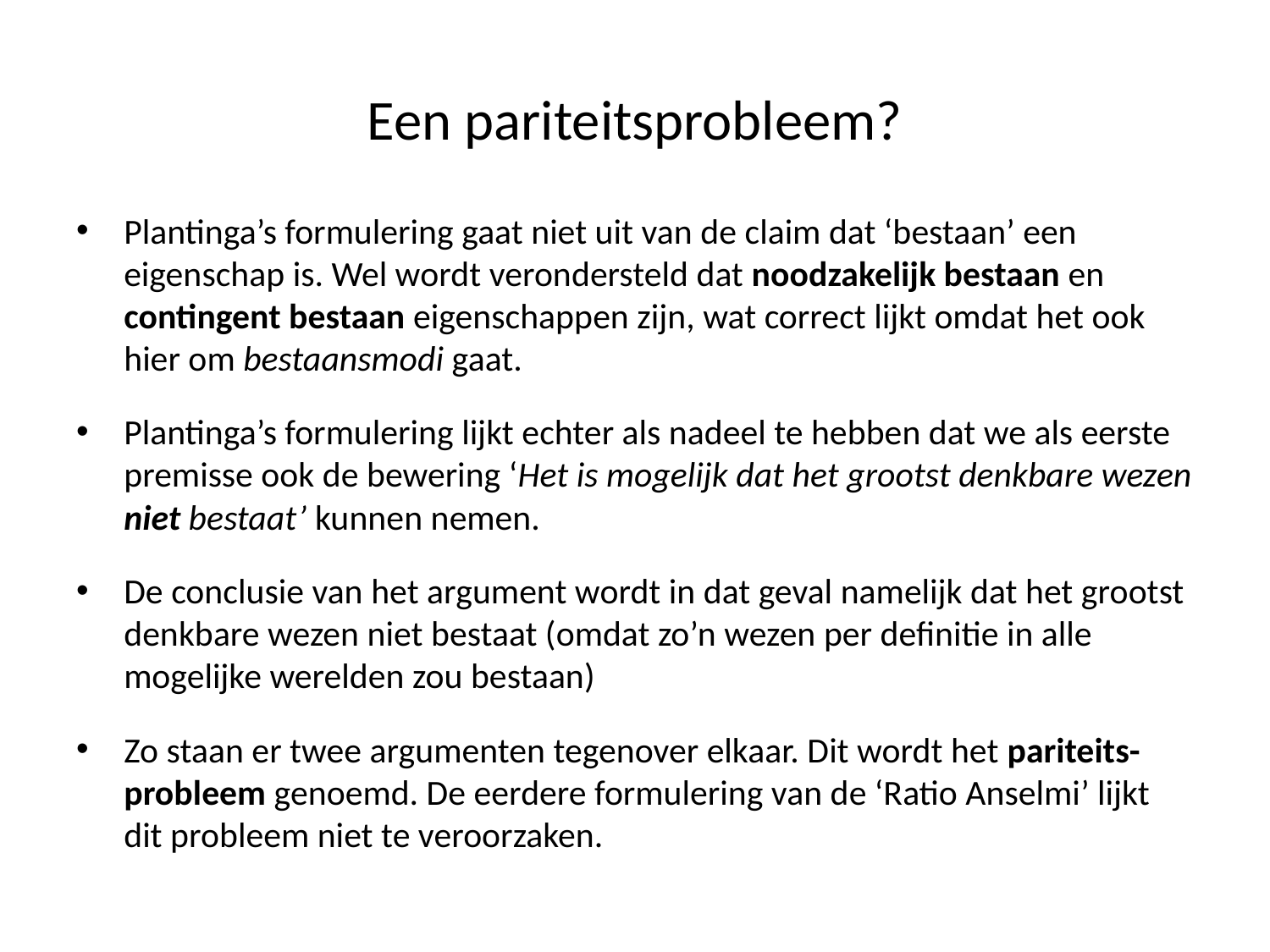

# Een pariteitsprobleem?
Plantinga’s formulering gaat niet uit van de claim dat ‘bestaan’ een eigenschap is. Wel wordt verondersteld dat noodzakelijk bestaan en contingent bestaan eigenschappen zijn, wat correct lijkt omdat het ook hier om bestaansmodi gaat.

Plantinga’s formulering lijkt echter als nadeel te hebben dat we als eerste premisse ook de bewering ‘Het is mogelijk dat het grootst denkbare wezen niet bestaat’ kunnen nemen.

De conclusie van het argument wordt in dat geval namelijk dat het grootst denkbare wezen niet bestaat (omdat zo’n wezen per definitie in alle mogelijke werelden zou bestaan)

Zo staan er twee argumenten tegenover elkaar. Dit wordt het pariteits-probleem genoemd. De eerdere formulering van de ‘Ratio Anselmi’ lijkt dit probleem niet te veroorzaken.